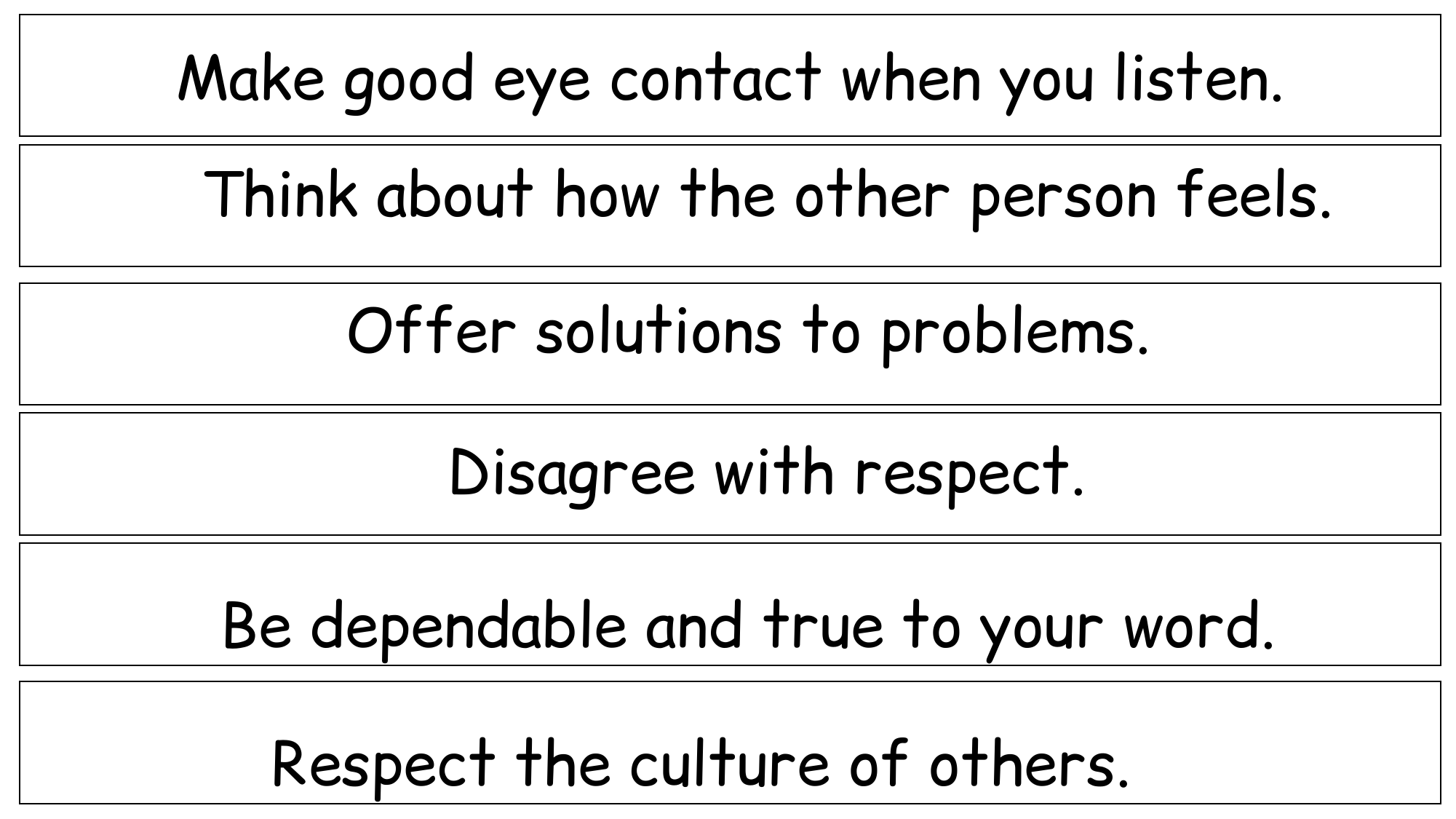

Make good eye contact when you listen.

Think about how the other person feels.

Offer solutions to problems.

Disagree with respect.

Be dependable and true to your word.

Respect the culture of others.